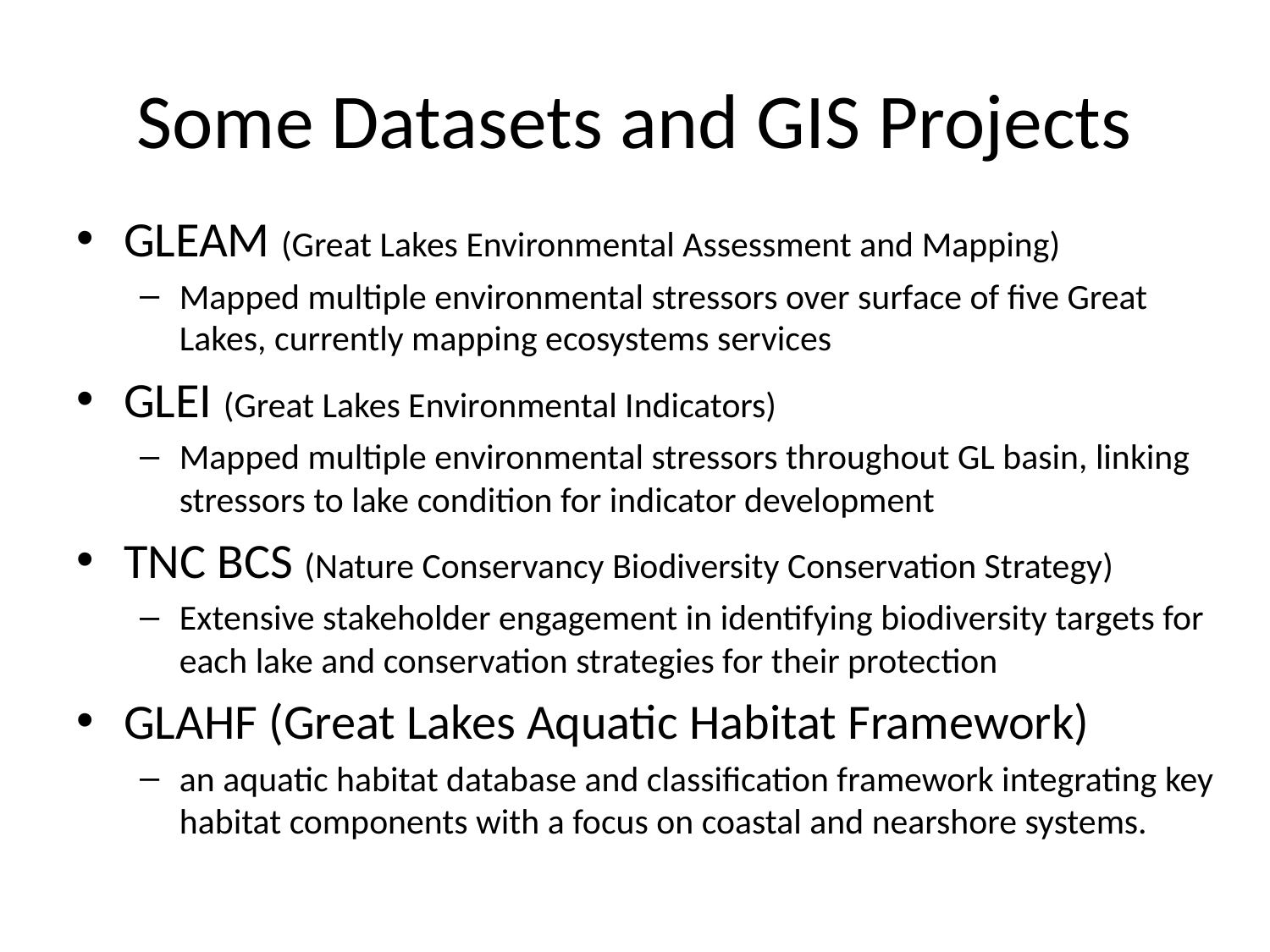

# Some Datasets and GIS Projects
GLEAM (Great Lakes Environmental Assessment and Mapping)
Mapped multiple environmental stressors over surface of five Great Lakes, currently mapping ecosystems services
GLEI (Great Lakes Environmental Indicators)
Mapped multiple environmental stressors throughout GL basin, linking stressors to lake condition for indicator development
TNC BCS (Nature Conservancy Biodiversity Conservation Strategy)
Extensive stakeholder engagement in identifying biodiversity targets for each lake and conservation strategies for their protection
GLAHF (Great Lakes Aquatic Habitat Framework)
an aquatic habitat database and classification framework integrating key habitat components with a focus on coastal and nearshore systems.